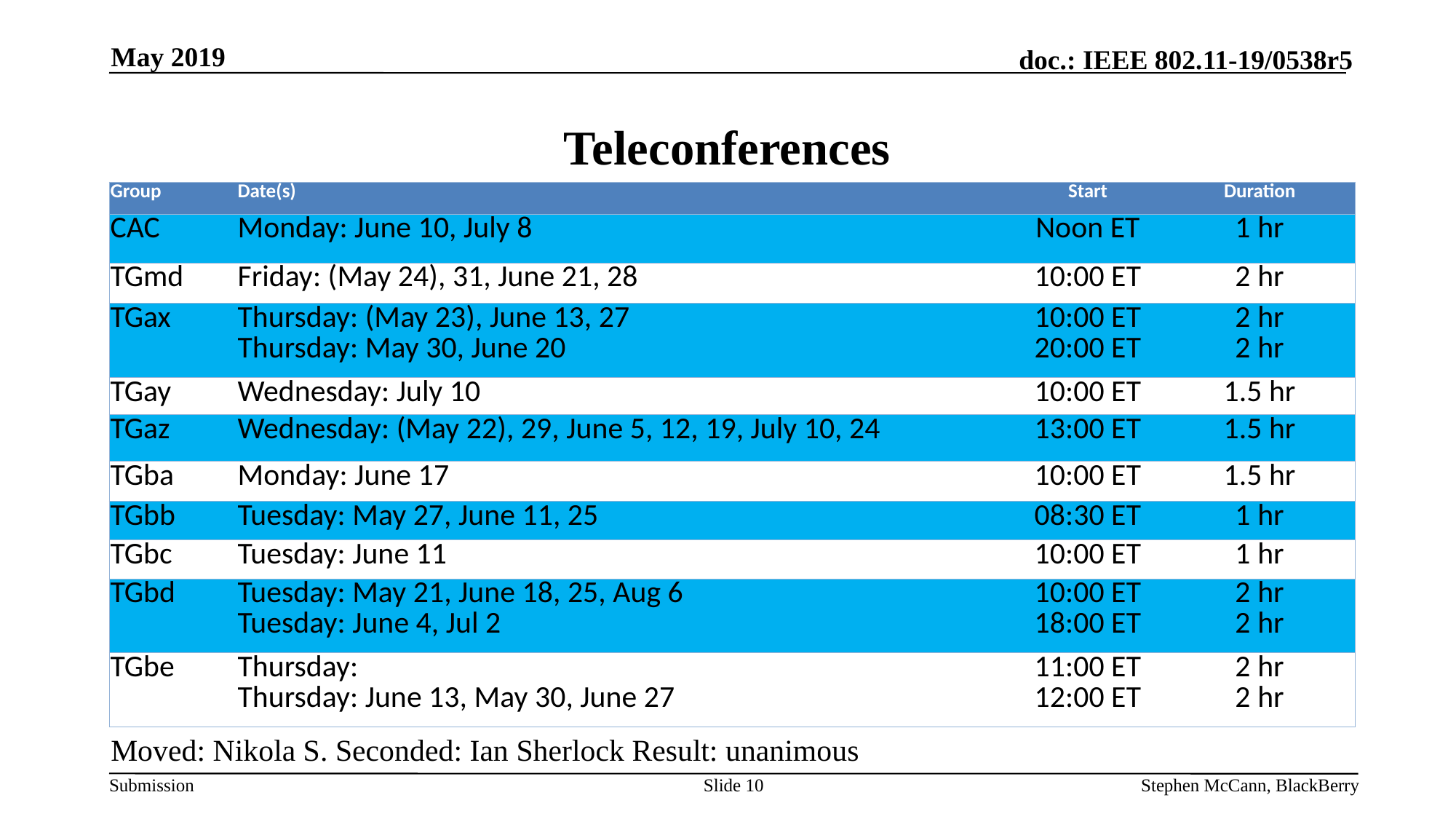

May 2019
# Teleconferences
| Group | Date(s) | Start | Duration |
| --- | --- | --- | --- |
| CAC | Monday: June 10, July 8 | Noon ET | 1 hr |
| TGmd | Friday: (May 24), 31, June 21, 28 | 10:00 ET | 2 hr |
| TGax | Thursday: (May 23), June 13, 27 Thursday: May 30, June 20 | 10:00 ET 20:00 ET | 2 hr 2 hr |
| TGay | Wednesday: July 10 | 10:00 ET | 1.5 hr |
| TGaz | Wednesday: (May 22), 29, June 5, 12, 19, July 10, 24 | 13:00 ET | 1.5 hr |
| TGba | Monday: June 17 | 10:00 ET | 1.5 hr |
| TGbb | Tuesday: May 27, June 11, 25 | 08:30 ET | 1 hr |
| TGbc | Tuesday: June 11 | 10:00 ET | 1 hr |
| TGbd | Tuesday: May 21, June 18, 25, Aug 6 Tuesday: June 4, Jul 2 | 10:00 ET 18:00 ET | 2 hr 2 hr |
| TGbe | Thursday: Thursday: June 13, May 30, June 27 | 11:00 ET 12:00 ET | 2 hr 2 hr |
Moved: Nikola S. Seconded: Ian Sherlock Result: unanimous
Slide 10
Stephen McCann, BlackBerry